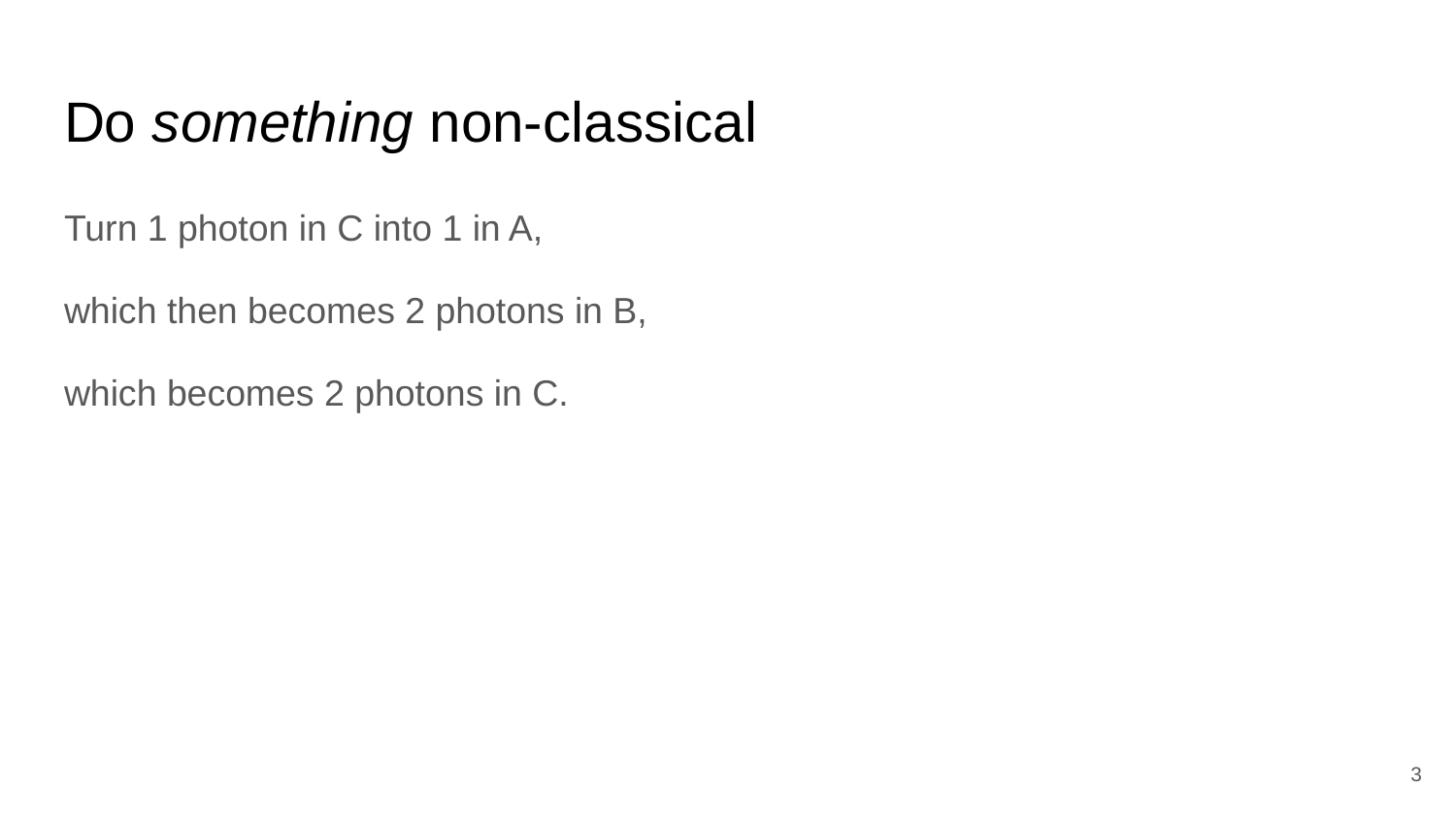

# Do something non-classical
Turn 1 photon in C into 1 in A,
which then becomes 2 photons in B,
which becomes 2 photons in C.
3